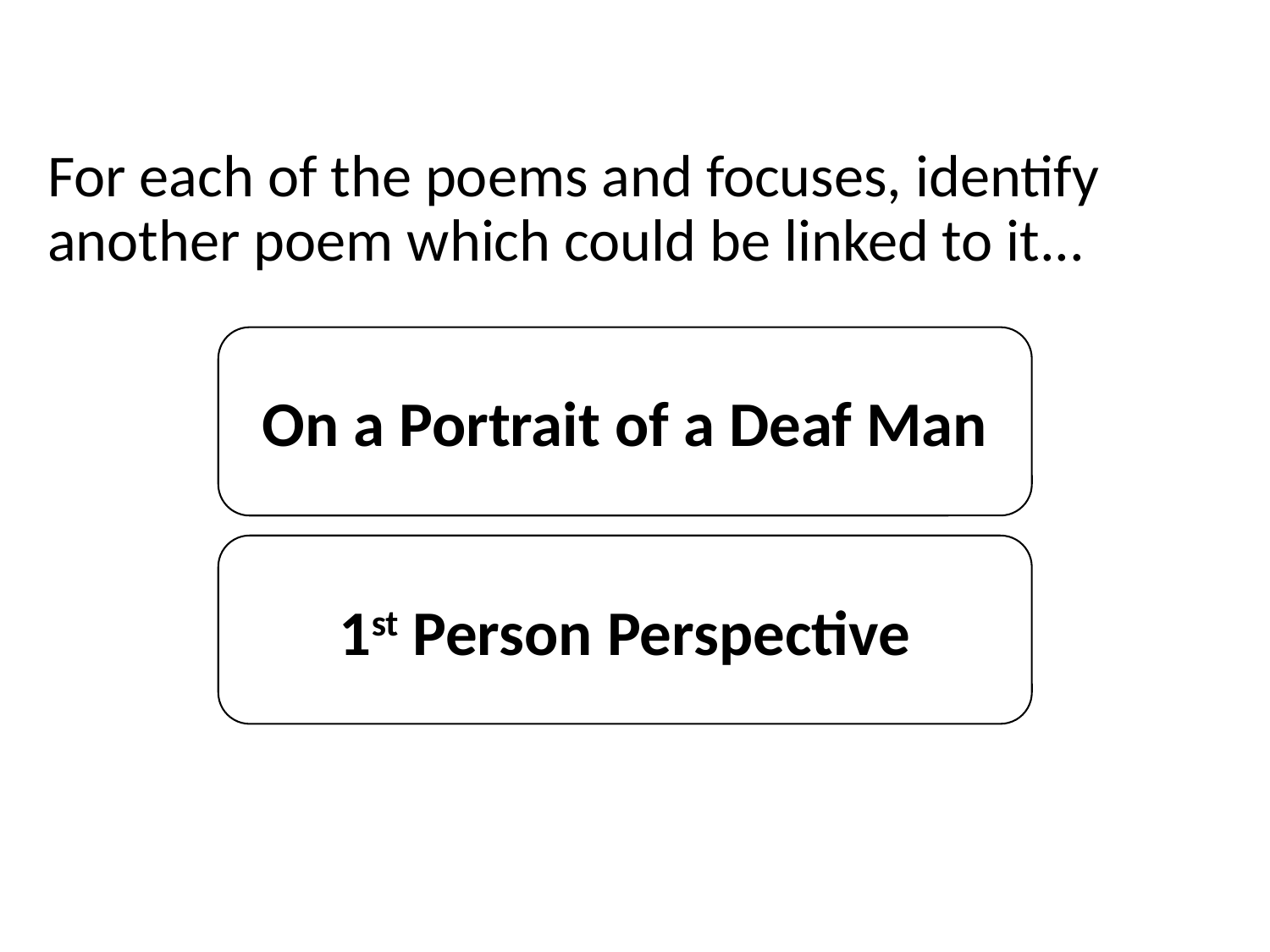

# For each of the poems and focuses, identify another poem which could be linked to it...
On a Portrait of a Deaf Man
1st Person Perspective